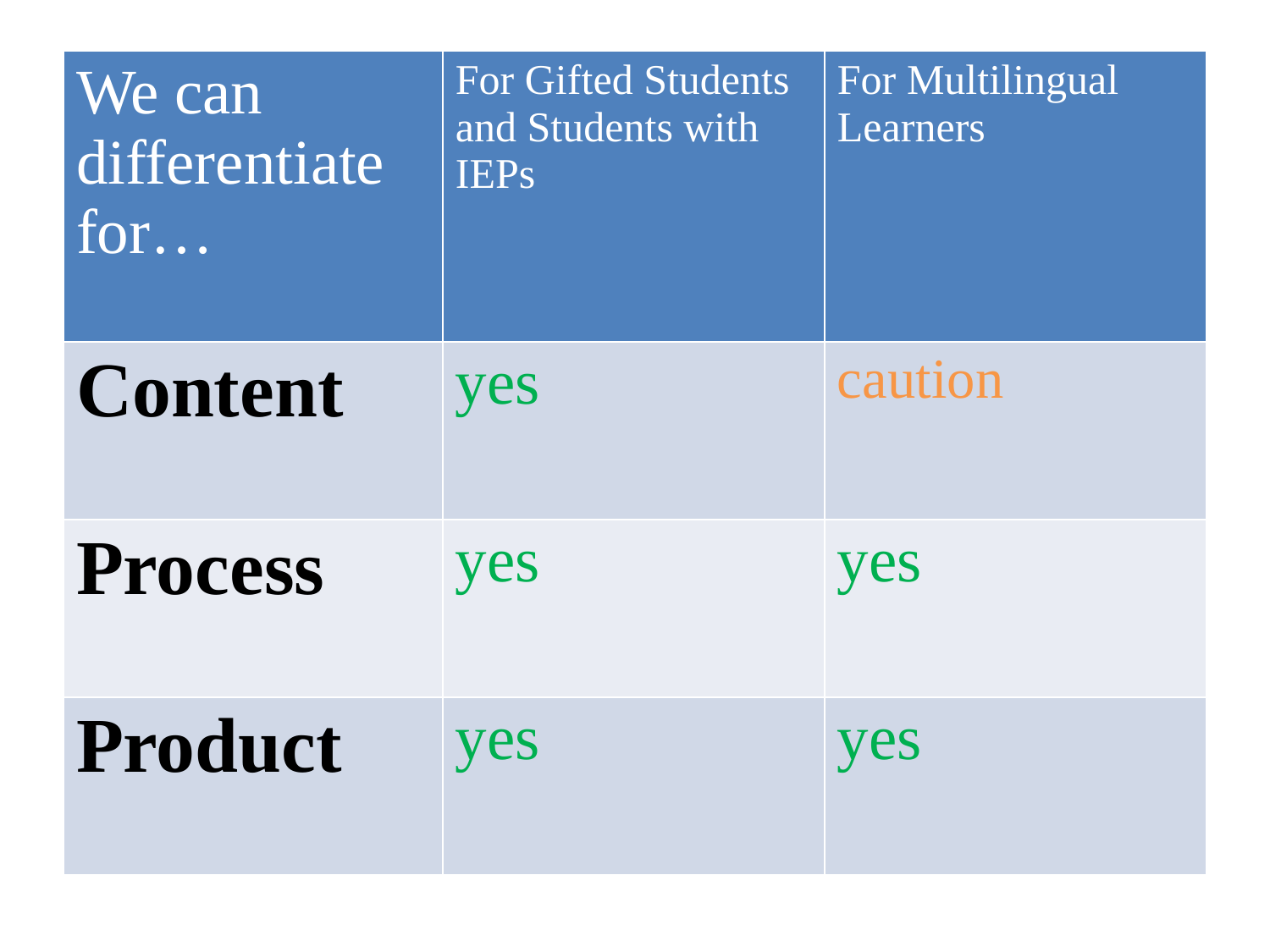

#
| We can differentiate for… | For Gifted Students and Students with IEPs | For Multilingual Learners |
| --- | --- | --- |
| Content | yes | caution |
| Process | yes | yes |
| Product | yes | yes |